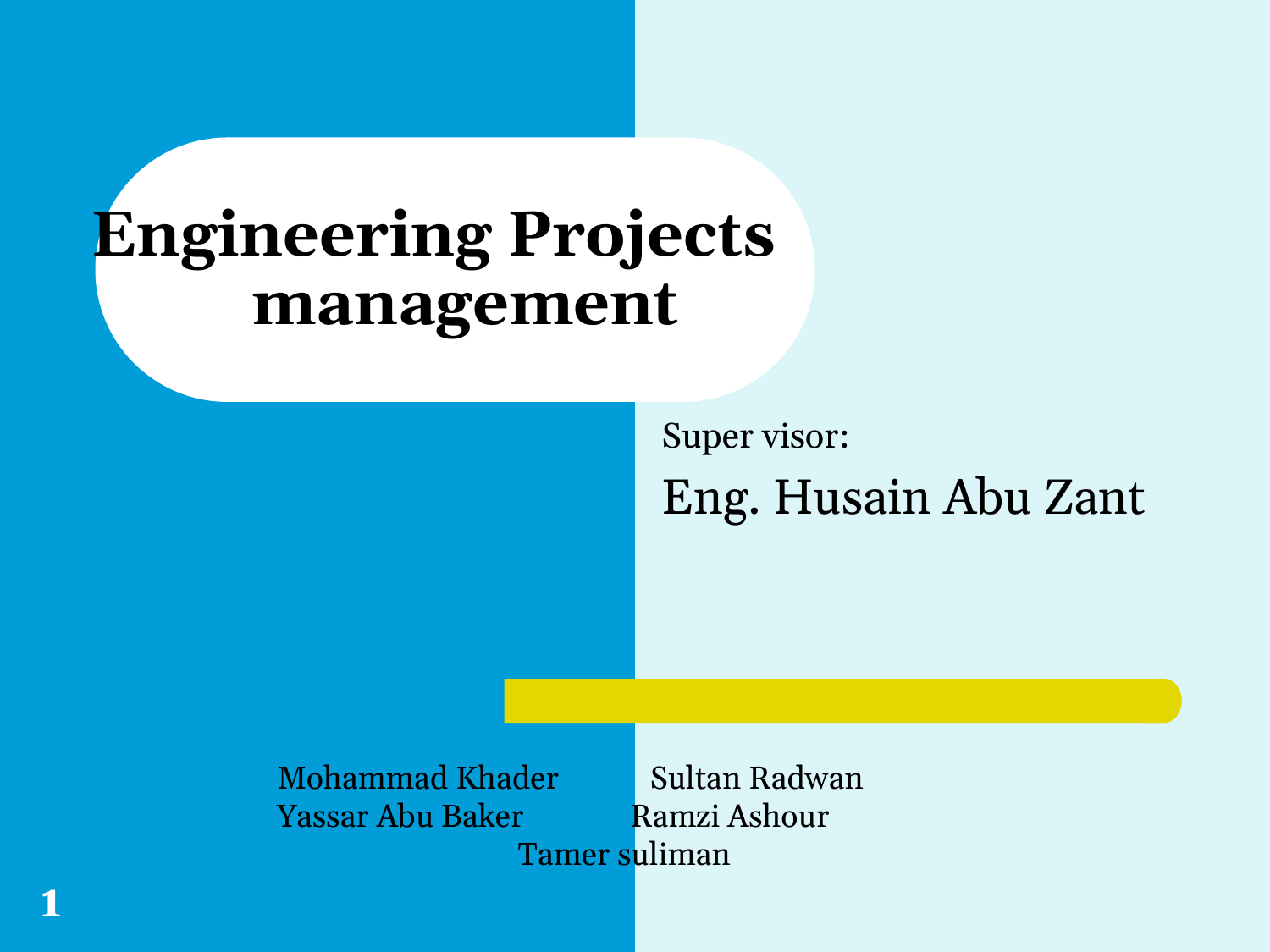

# Engineering Projects     management
Super visor:
Eng. Husain Abu Zant
Mohammad Khader            Sultan Radwan
Yassar Abu Baker              Ramzi Ashour
Tamer suliman
1